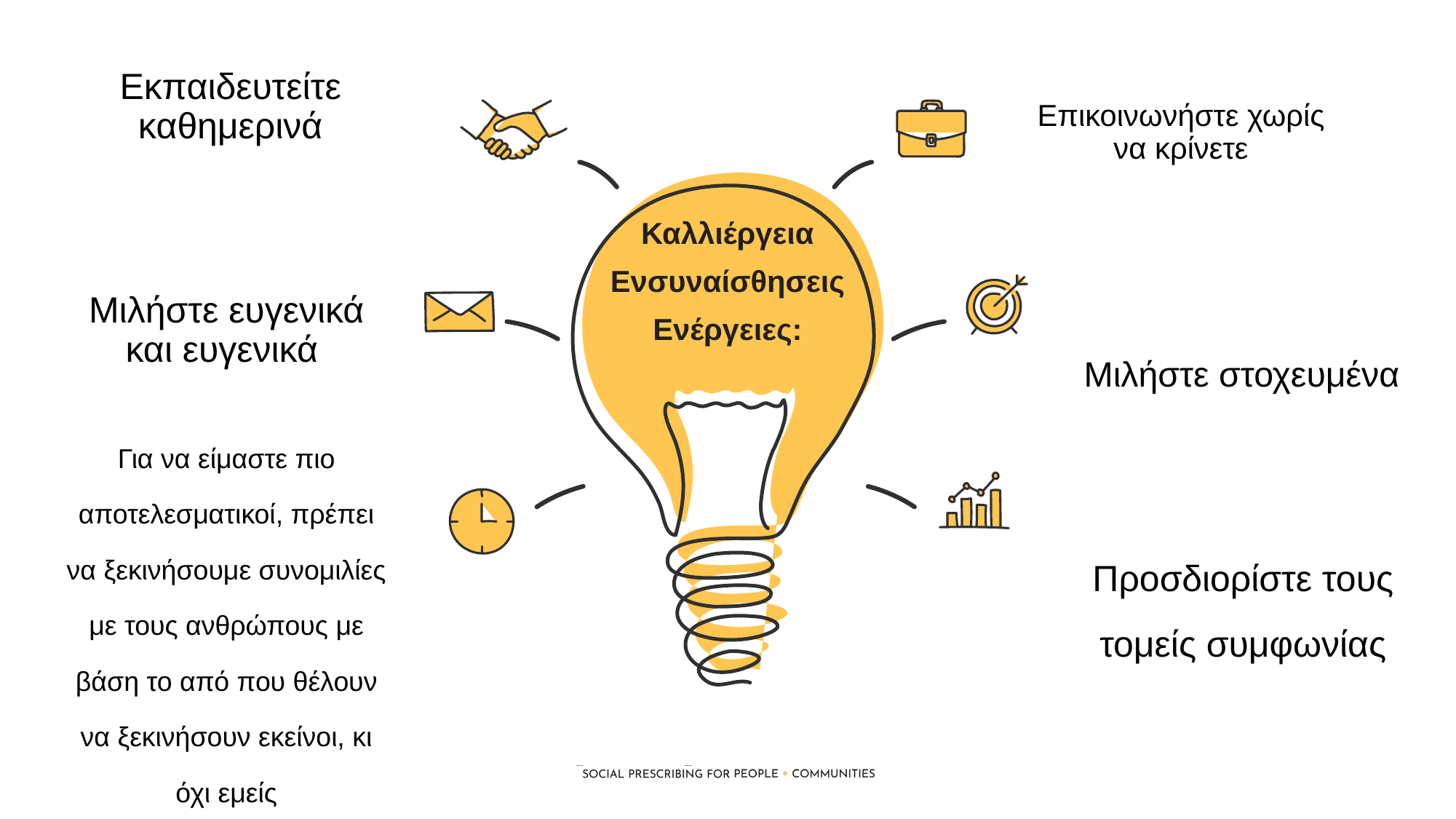

Εκπαιδευτείτε καθημερινά

Επικοινωνήστε χωρίς να κρίνετε

Καλλιέργεια
Ενσυναίσθησεις
Ενέργειες:
Μιλήστε ευγενικά και ευγενικά

Μιλήστε στοχευμένα

Για να είμαστε πιο αποτελεσματικοί, πρέπει να ξεκινήσουμε συνομιλίες με τους ανθρώπους με βάση το από που θέλουν να ξεκινήσουν εκείνοι, κι όχι εμείς

Προσδιορίστε τους τομείς συμφωνίας